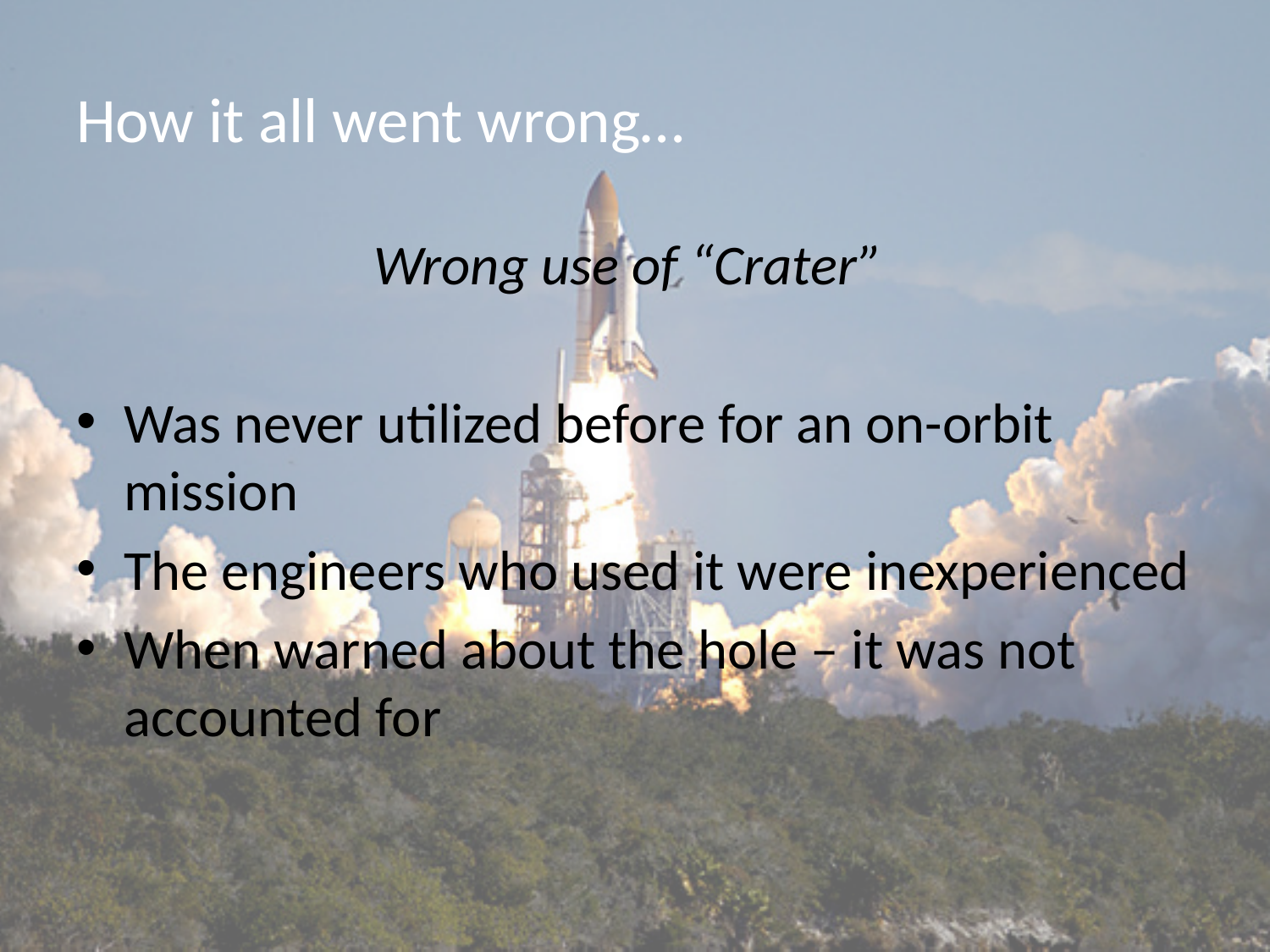

# How it all went wrong…
Wrong use of “Crater”

Was never utilized before for an on-orbit mission
The engineers who used it were inexperienced
When warned about the hole – it was not accounted for